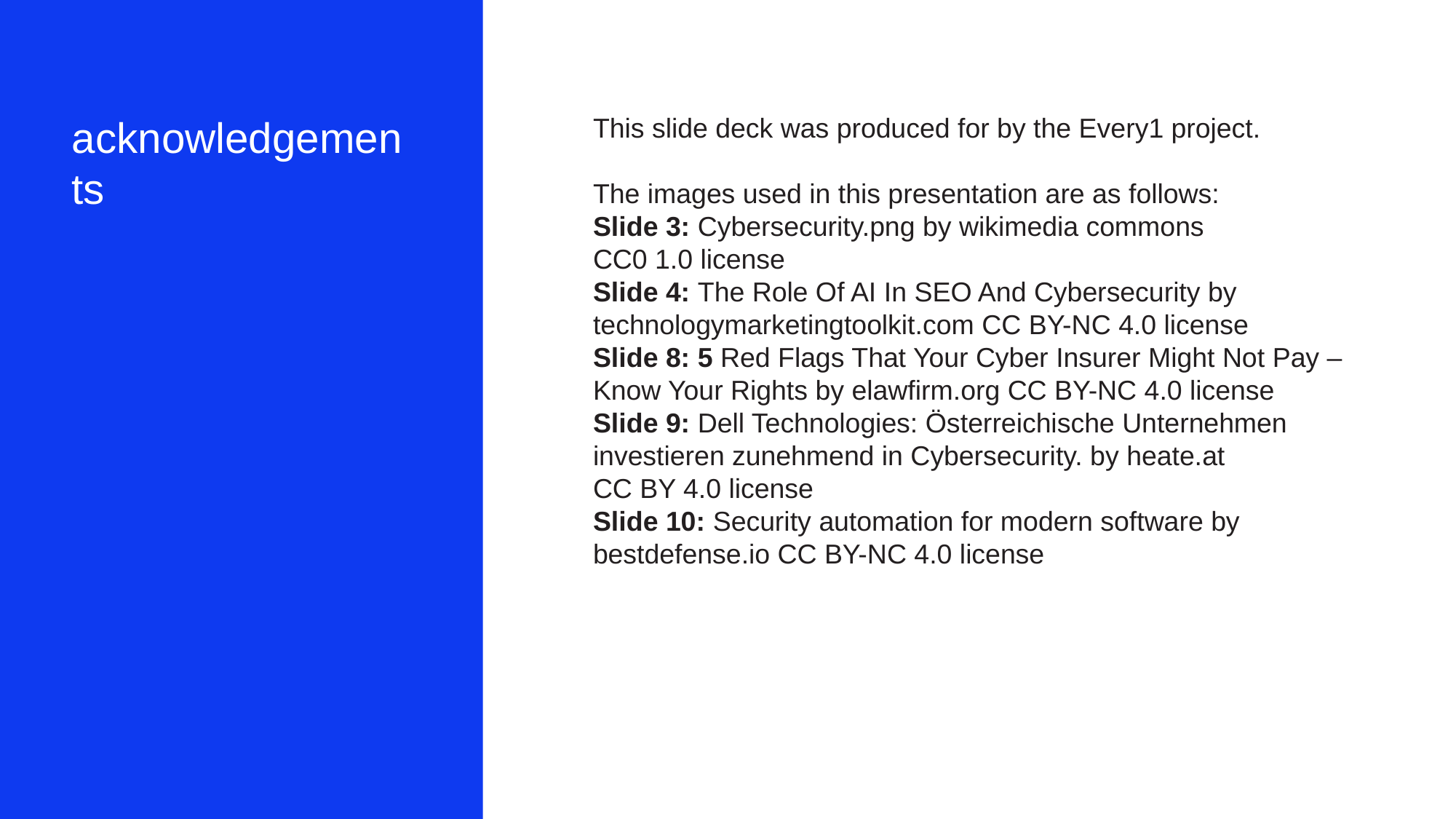

acknowledgements
This slide deck was produced for by the Every1 project.
The images used in this presentation are as follows:
Slide 3: Cybersecurity.png by wikimedia commons
CC0 1.0 license
Slide 4: The Role Of AI In SEO And Cybersecurity by
technologymarketingtoolkit.com CC BY-NC 4.0 license
Slide 8: 5 Red Flags That Your Cyber Insurer Might Not Pay – Know Your Rights by elawfirm.org CC BY-NC 4.0 license
Slide 9: Dell Technologies: Österreichische Unternehmen investieren zunehmend in Cybersecurity. by heate.at
CC BY 4.0 license
Slide 10: Security automation for modern software by
bestdefense.io CC BY-NC 4.0 license